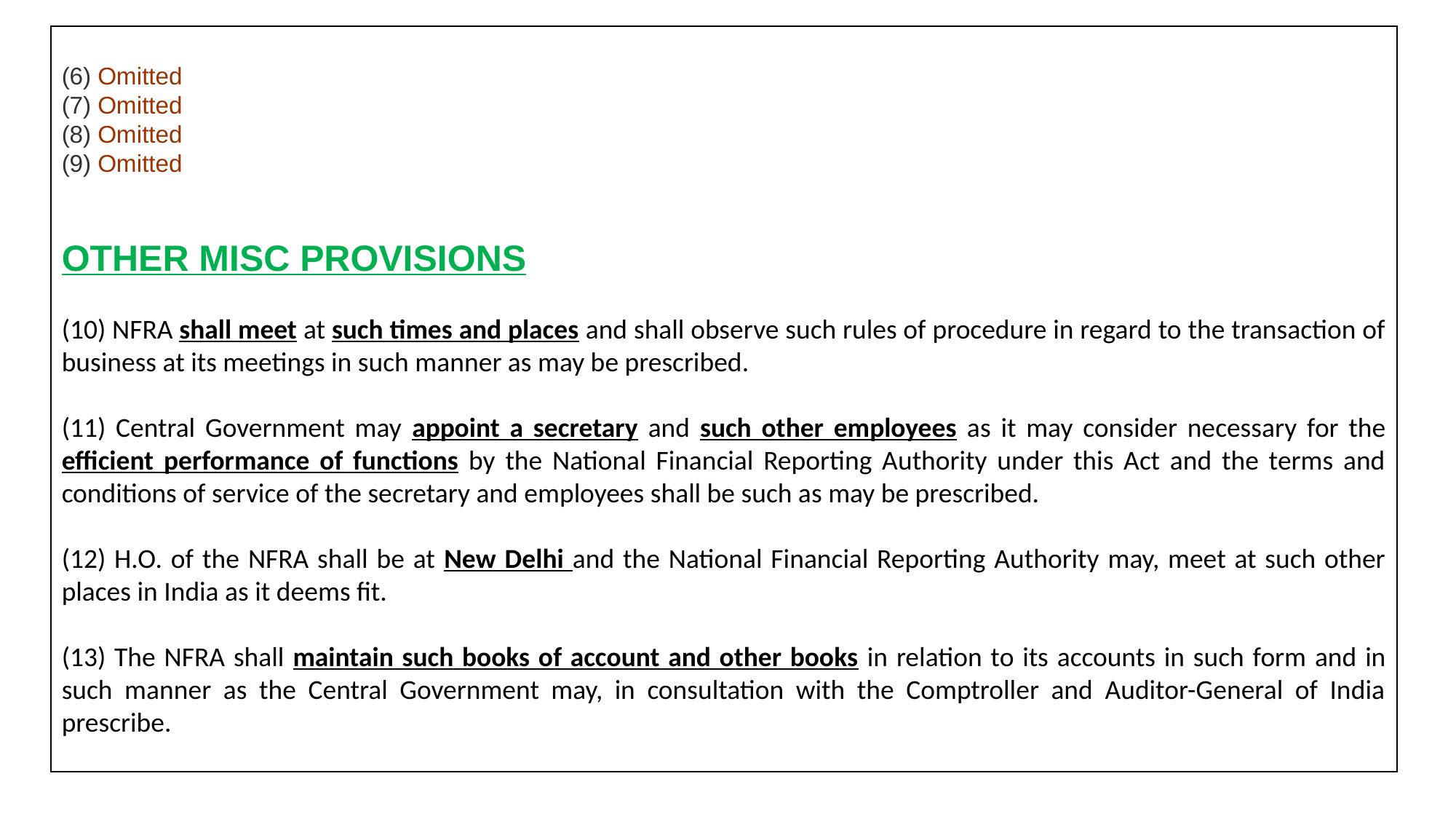

(6) Omitted
(7) Omitted
(8) Omitted
(9) Omitted

OTHER MISC PROVISIONS

(10) NFRA shall meet at such times and places and shall observe such rules of procedure in regard to the transaction of business at its meetings in such manner as may be prescribed.

(11) Central Government may appoint a secretary and such other employees as it may consider necessary for the efficient performance of functions by the National Financial Reporting Authority under this Act and the terms and conditions of service of the secretary and employees shall be such as may be prescribed.

(12) H.O. of the NFRA shall be at New Delhi and the National Financial Reporting Authority may, meet at such other places in India as it deems fit.

(13) The NFRA shall maintain such books of account and other books in relation to its accounts in such form and in such manner as the Central Government may, in consultation with the Comptroller and Auditor-General of India prescribe.